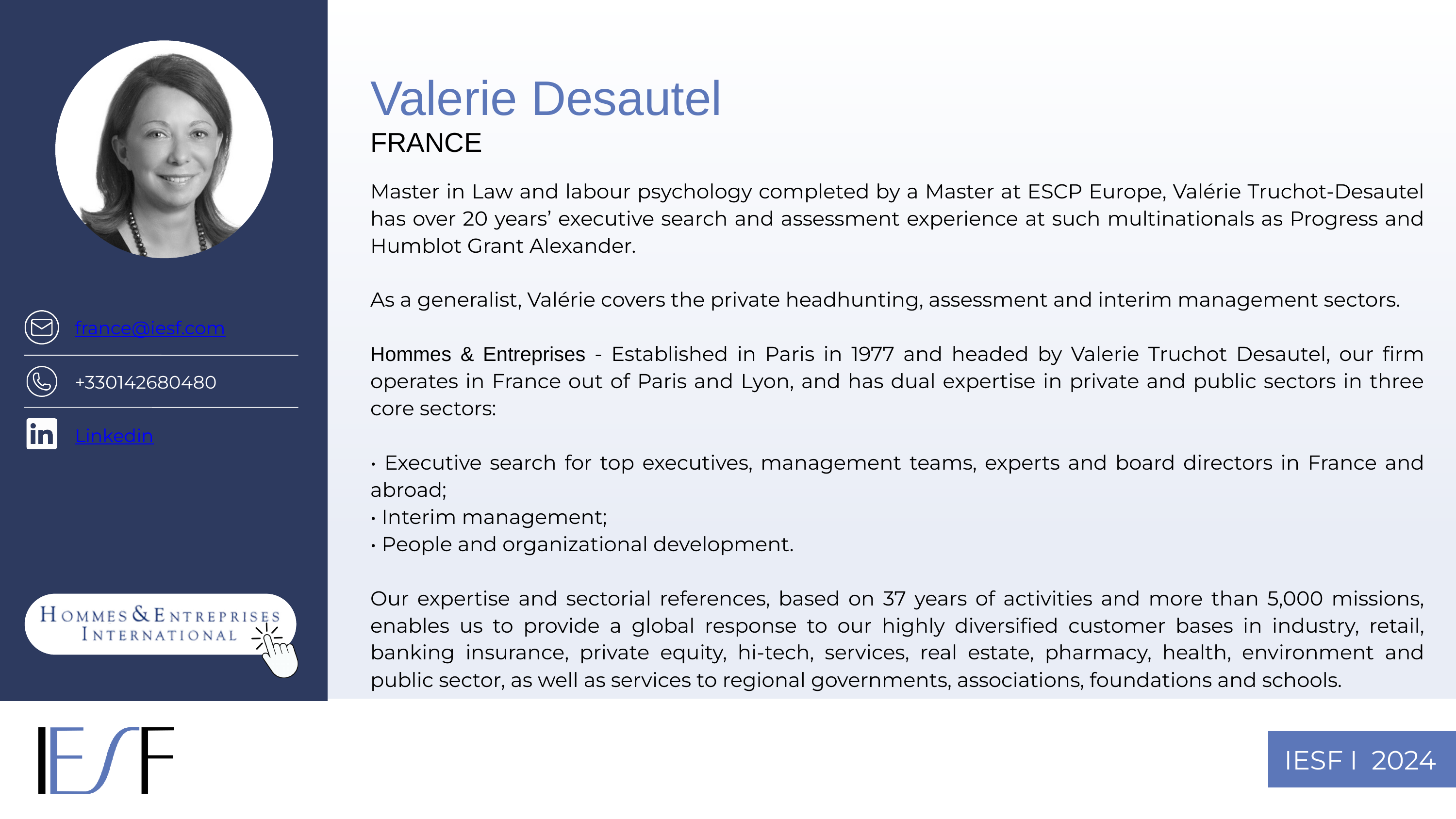

Valerie Desautel
FRANCE
Master in Law and labour psychology completed by a Master at ESCP Europe, Valérie Truchot-Desautel has over 20 years’ executive search and assessment experience at such multinationals as Progress and Humblot Grant Alexander.

As a generalist, Valérie covers the private headhunting, assessment and interim management sectors.

Hommes & Entreprises - Established in Paris in 1977 and headed by Valerie Truchot Desautel, our firm operates in France out of Paris and Lyon, and has dual expertise in private and public sectors in three core sectors:

• Executive search for top executives, management teams, experts and board directors in France and abroad;
• Interim management;
• People and organizational development.

Our expertise and sectorial references, based on 37 years of activities and more than 5,000 missions, enables us to provide a global response to our highly diversified customer bases in industry, retail, banking insurance, private equity, hi-tech, services, real estate, pharmacy, health, environment and public sector, as well as services to regional governments, associations, foundations and schools.

france@iesf.com

+330142680480

Linkedin

IESF I  2024